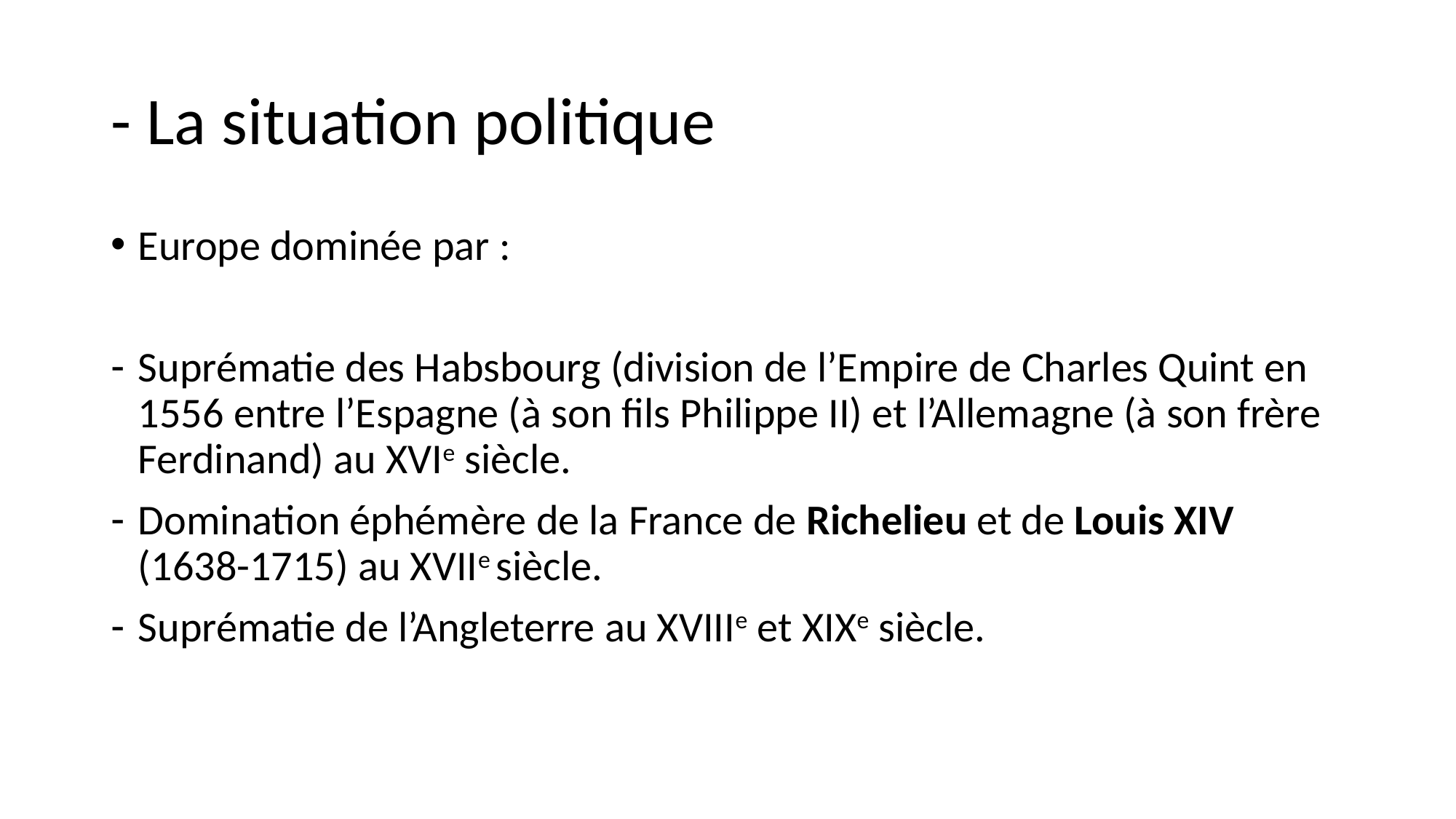

# - La situation politique
Europe dominée par :

Suprématie des Habsbourg (division de l’Empire de Charles Quint en 1556 entre l’Espagne (à son fils Philippe II) et l’Allemagne (à son frère Ferdinand) au XVIe siècle.
Domination éphémère de la France de Richelieu et de Louis XIV (1638-1715) au XVIIe siècle.
Suprématie de l’Angleterre au XVIIIe et XIXe siècle.